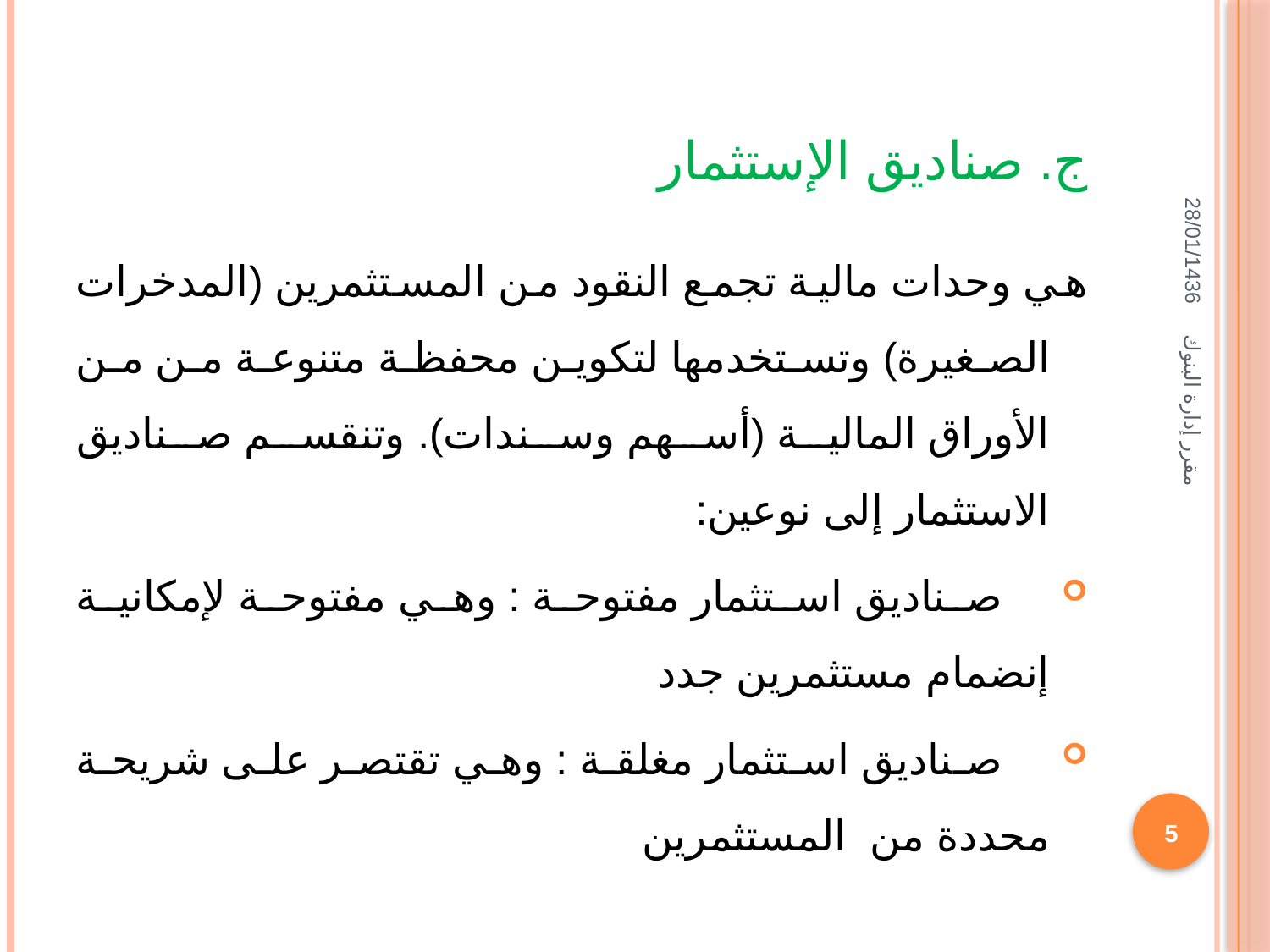

# ج. صناديق الإستثمار
28/01/1436
هي وحدات مالية تجمع النقود من المستثمرين (المدخرات الصغيرة) وتستخدمها لتكوين محفظة متنوعة من من الأوراق المالية (أسهم وسندات). وتنقسم صناديق الاستثمار إلى نوعين:
    صناديق استثمار مفتوحة : وهي مفتوحة لإمكانية إنضمام مستثمرين جدد
    صناديق استثمار مغلقة : وهي تقتصر على شريحة محددة من  المستثمرين

مقرر إدارة البنوك
5